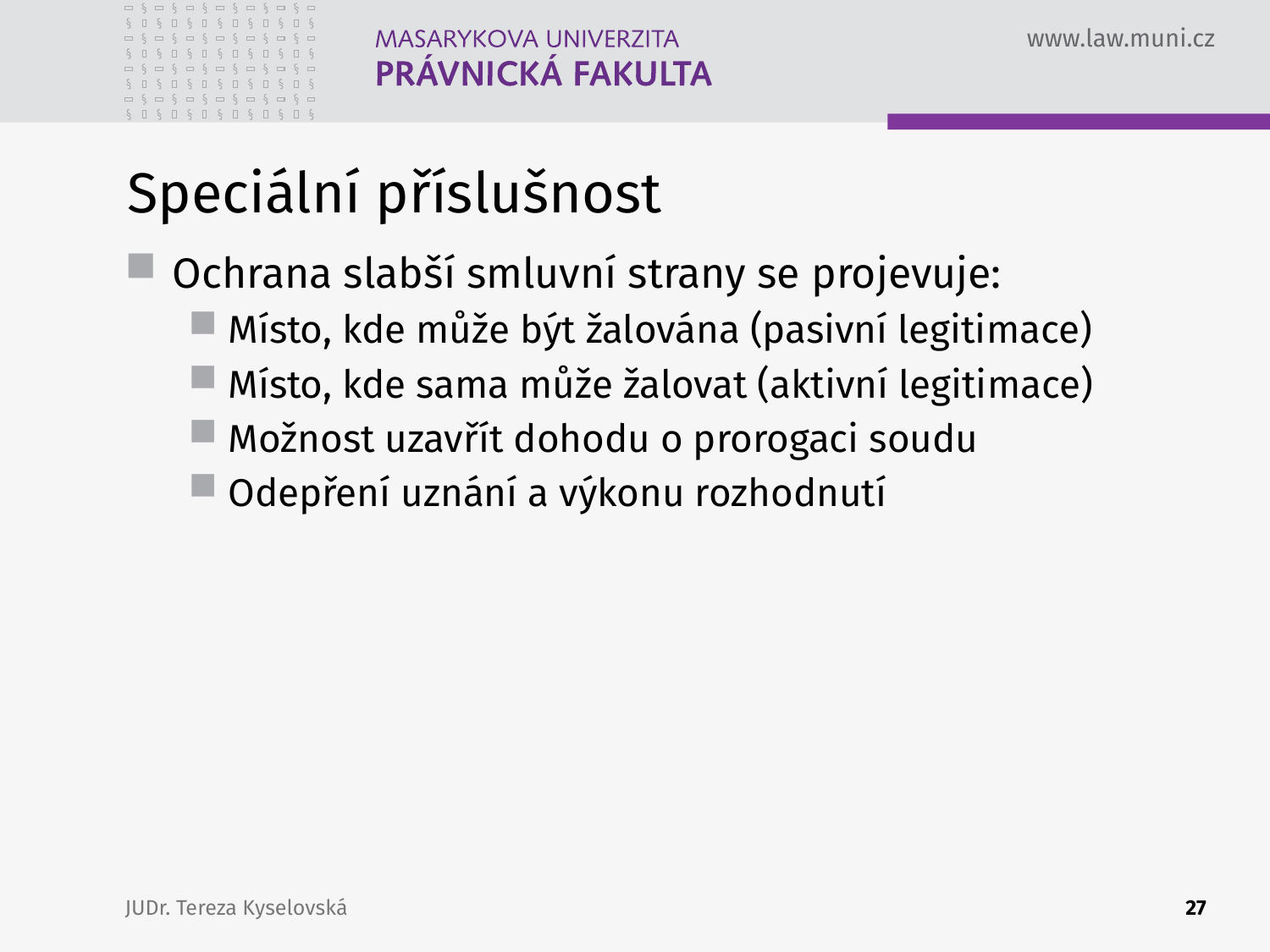

# Speciální příslušnost
Ochrana slabší smluvní strany se projevuje:
Místo, kde může být žalována (pasivní legitimace)
Místo, kde sama může žalovat (aktivní legitimace)
Možnost uzavřít dohodu o prorogaci soudu
Odepření uznání a výkonu rozhodnutí
JUDr. Tereza Kyselovská
27